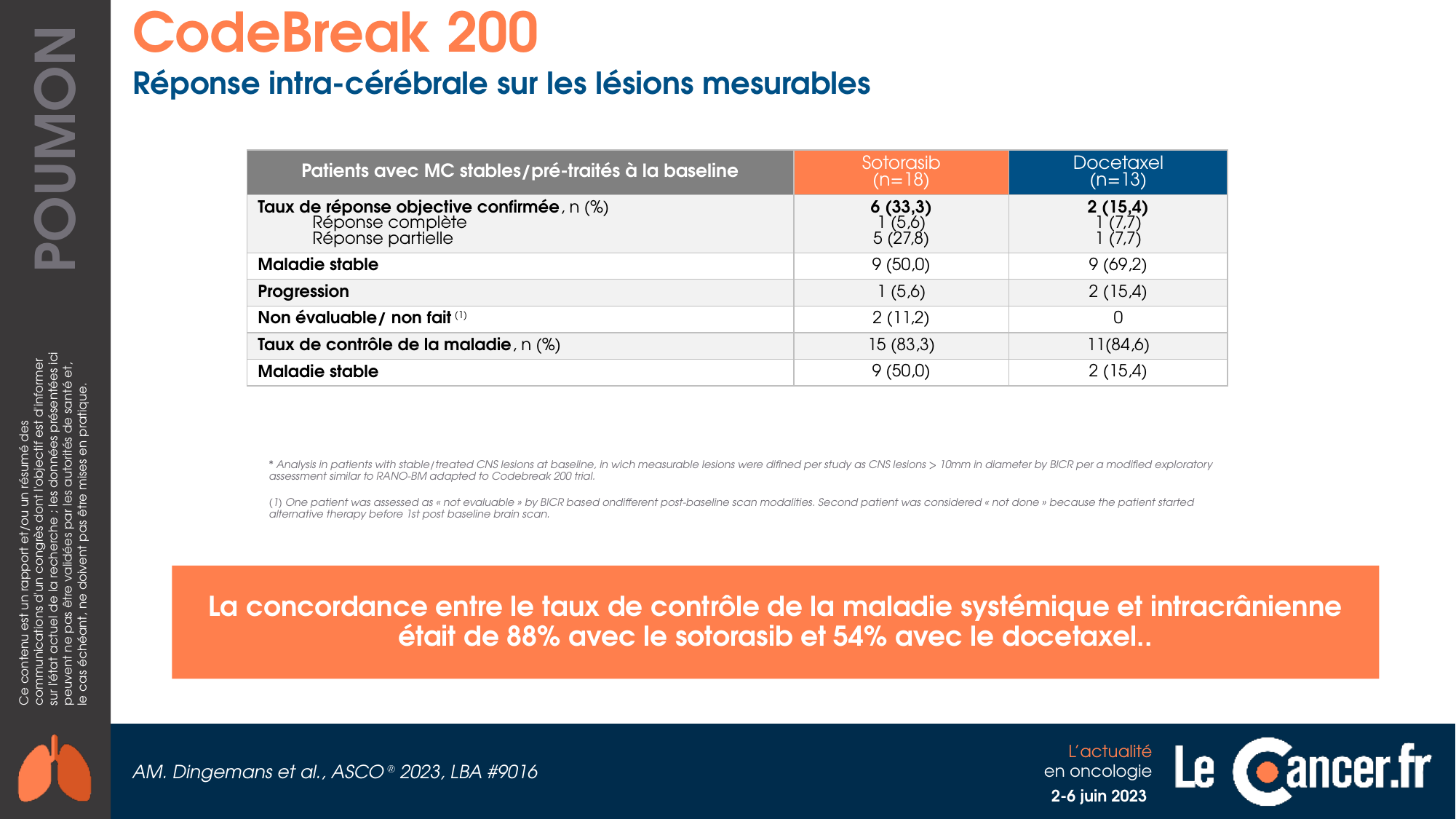

CodeBreak 200
Réponse intra-cérébrale sur les lésions mesurables
| Patients avec MC stables/pré-traités à la baseline | Sotorasib (n=18) | Docetaxel (n=13) |
| --- | --- | --- |
| Taux de réponse objective confirmée, n (%) Réponse complète Réponse partielle | 6 (33,3) 1 (5,6) 5 (27,8) | 2 (15,4) 1 (7,7) 1 (7,7) |
| Maladie stable | 9 (50,0) | 9 (69,2) |
| Progression | 1 (5,6) | 2 (15,4) |
| Non évaluable/ non fait (1) | 2 (11,2) | 0 |
| Taux de contrôle de la maladie, n (%) | 15 (83,3) | 11(84,6) |
| Maladie stable | 9 (50,0) | 2 (15,4) |
* Analysis in patients with stable/treated CNS lesions at baseline, in wich measurable lesions were difined per study as CNS lesions > 10mm in diameter by BICR per a modified exploratory assessment similar to RANO-BM adapted to Codebreak 200 trial.
(1) One patient was assessed as « not evaluable » by BICR based ondifferent post-baseline scan modalities. Second patient was considered « not done » because the patient started alternative therapy before 1st post baseline brain scan.
La concordance entre le taux de contrôle de la maladie systémique et intracrânienne était de 88% avec le sotorasib et 54% avec le docetaxel..
AM. Dingemans et al., ASCO ® 2023, LBA #9016
2-6 juin 2023